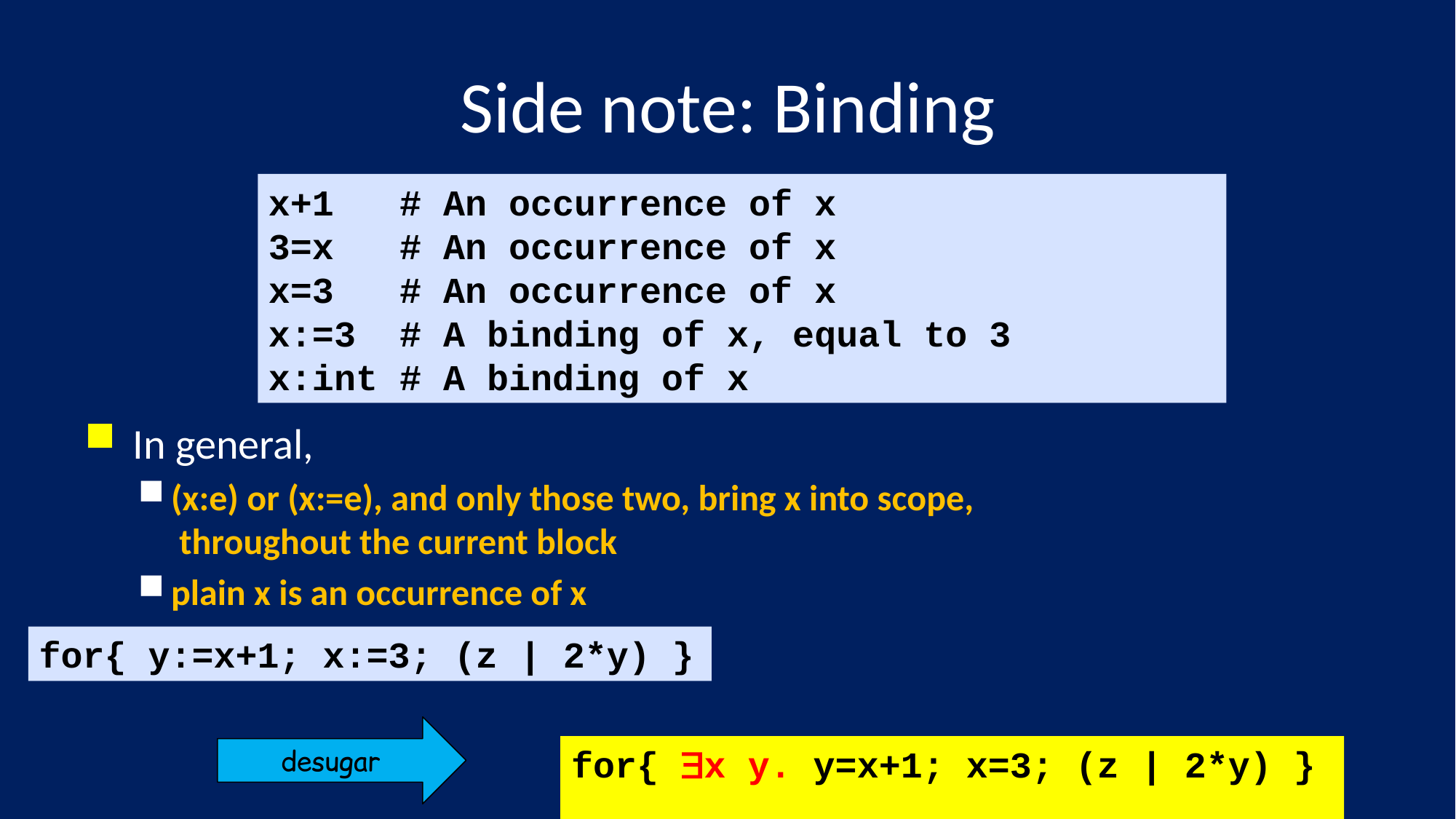

# Side note: Binding

x+1   # An occurrence of x
3=x   # An occurrence of x
x=3   # An occurrence of x
x:=3  # A binding of x, equal to 3
x:int # A binding of x
In general,
(x:e) or (x:=e), and only those two, bring x into scope,
 throughout the current block
plain x is an occurrence of x

for{ y:=x+1; x:=3; (z | 2*y) }
desugar
for{ ∃x y. y=x+1; x=3; (z | 2*y) }